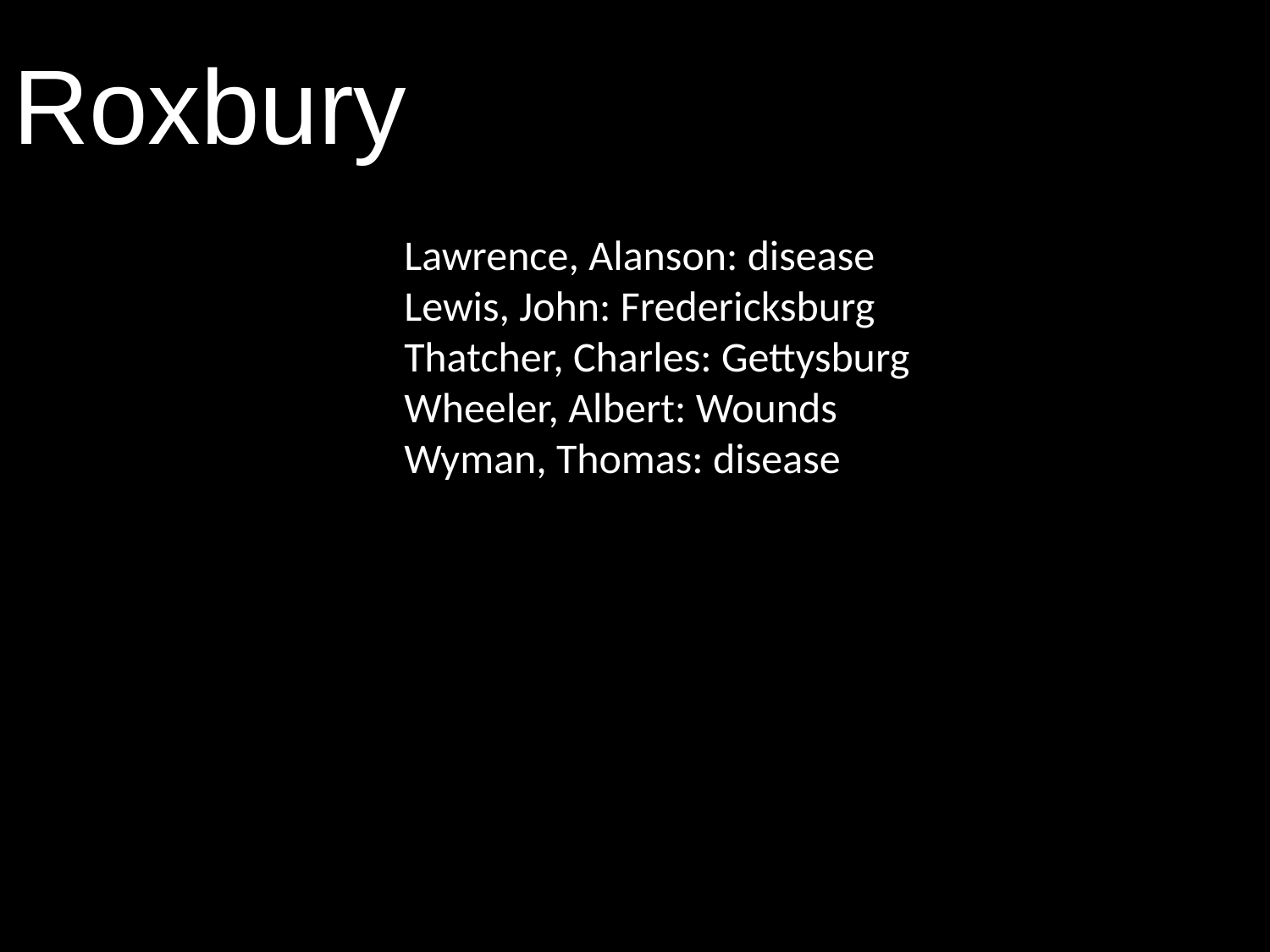

# Roxbury
Lawrence, Alanson: disease
Lewis, John: Fredericksburg Thatcher, Charles: Gettysburg Wheeler, Albert: Wounds
Wyman, Thomas: disease